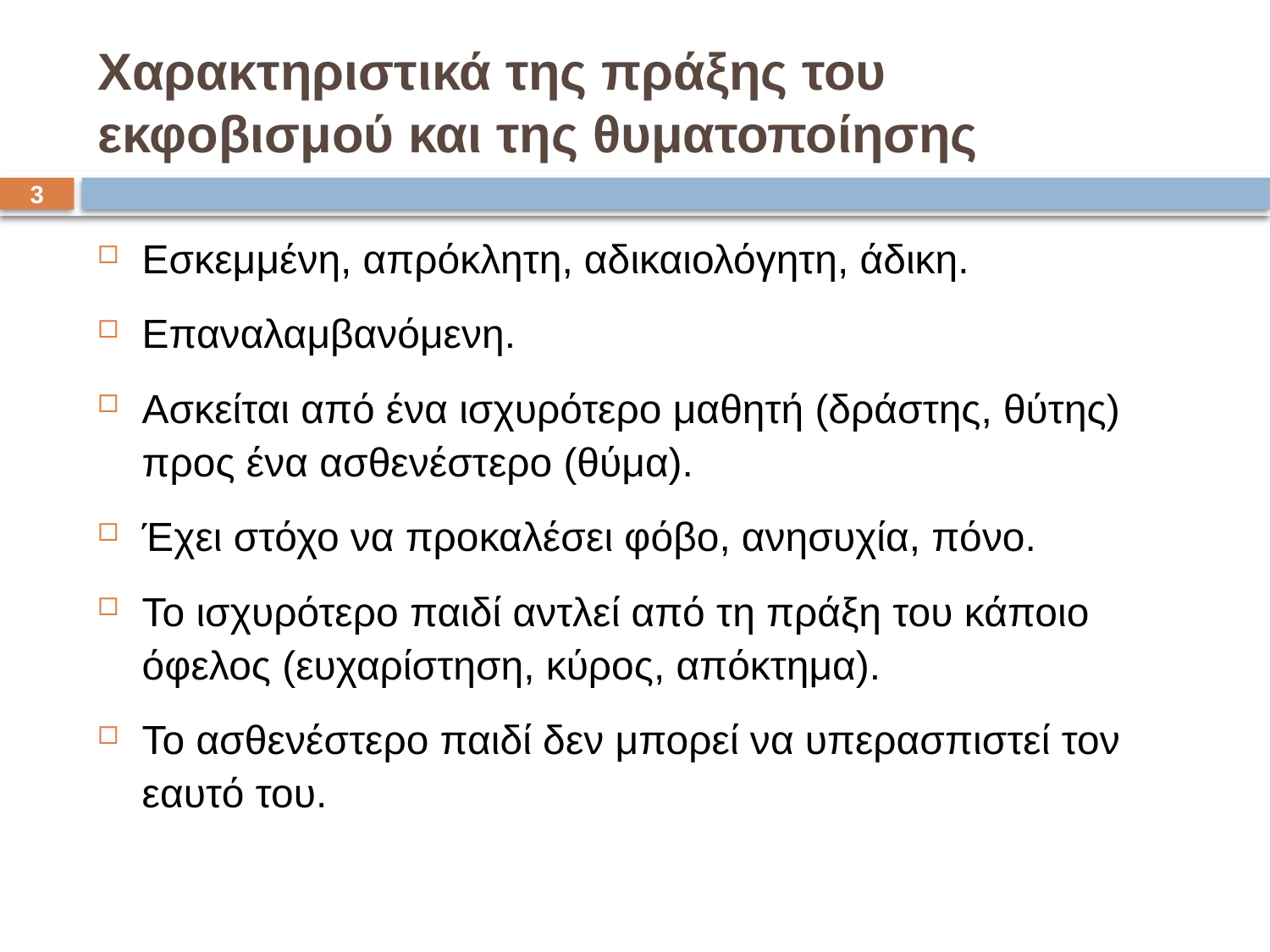

# Χαρακτηριστικά της πράξης του εκφοβισμού και της θυματοποίησης
3
Εσκεμμένη, απρόκλητη, αδικαιολόγητη, άδικη.
Επαναλαμβανόμενη.
Ασκείται από ένα ισχυρότερο μαθητή (δράστης, θύτης) προς ένα ασθενέστερο (θύμα).
Έχει στόχο να προκαλέσει φόβο, ανησυχία, πόνο.
Το ισχυρότερο παιδί αντλεί από τη πράξη του κάποιο όφελος (ευχαρίστηση, κύρος, απόκτημα).
Το ασθενέστερο παιδί δεν μπορεί να υπερασπιστεί τον εαυτό του.